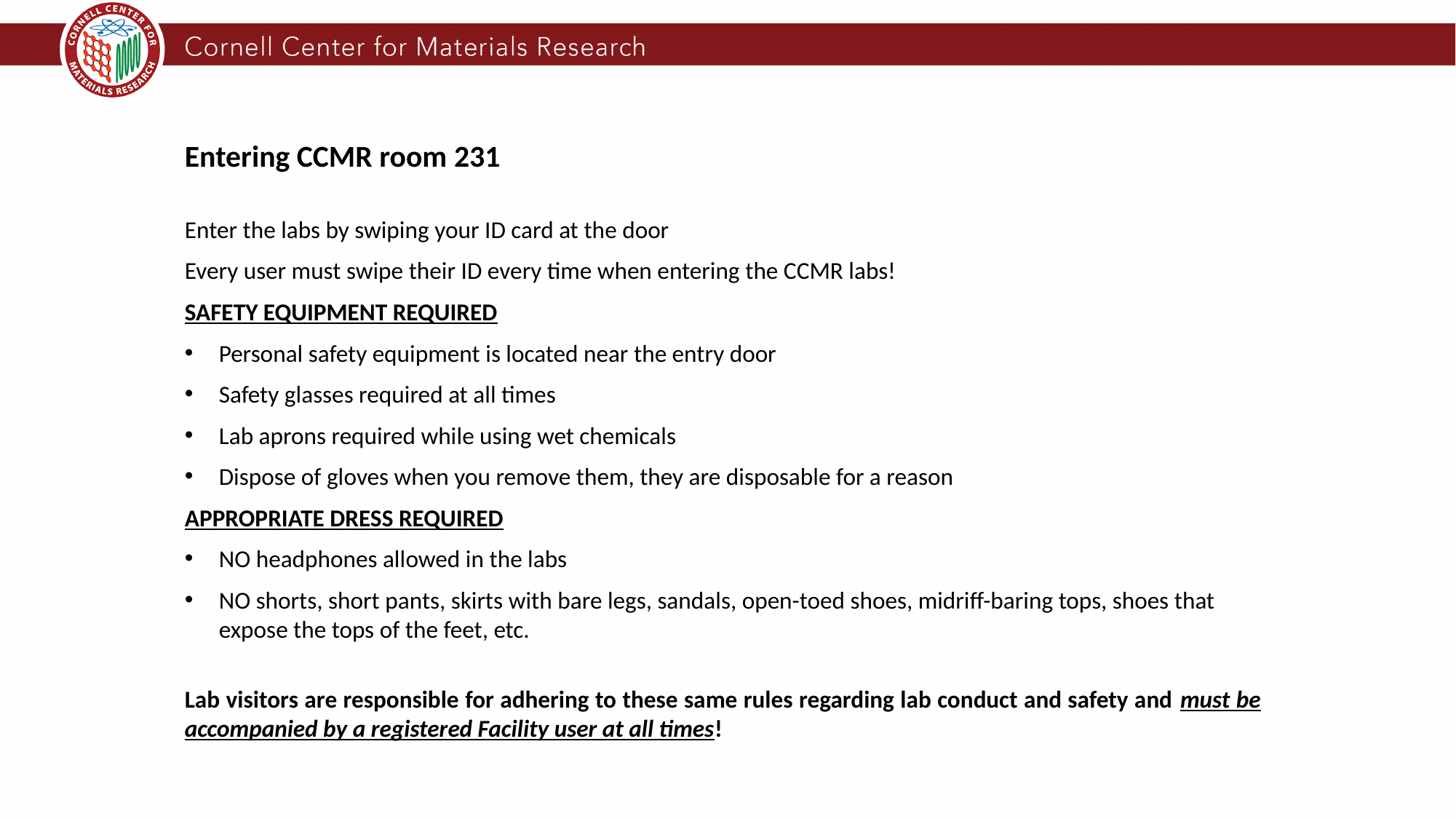

Entering CCMR room 231

Enter the labs by swiping your ID card at the door
Every user must swipe their ID every time when entering the CCMR labs!
SAFETY EQUIPMENT REQUIRED
Personal safety equipment is located near the entry door
Safety glasses required at all times
Lab aprons required while using wet chemicals
Dispose of gloves when you remove them, they are disposable for a reason
APPROPRIATE DRESS REQUIRED
NO headphones allowed in the labs
NO shorts, short pants, skirts with bare legs, sandals, open-toed shoes, midriff-baring tops, shoes that expose the tops of the feet, etc.

Lab visitors are responsible for adhering to these same rules regarding lab conduct and safety and must be accompanied by a registered Facility user at all times!